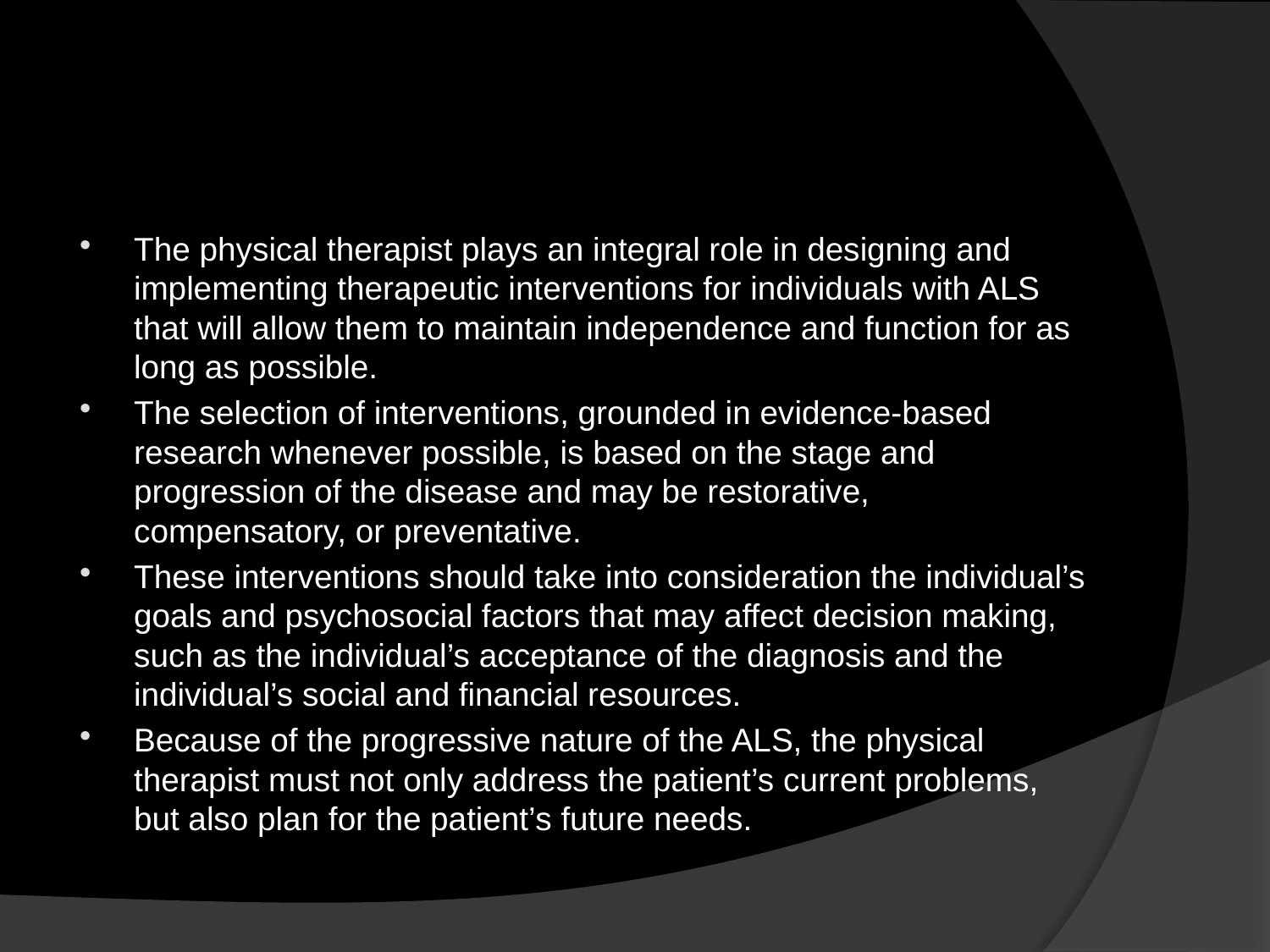

#
The physical therapist plays an integral role in designing and implementing therapeutic interventions for individuals with ALS that will allow them to maintain independence and function for as long as possible.
The selection of interventions, grounded in evidence-based research whenever possible, is based on the stage and progression of the disease and may be restorative, compensatory, or preventative.
These interventions should take into consideration the individual’s goals and psychosocial factors that may affect decision making, such as the individual’s acceptance of the diagnosis and the individual’s social and financial resources.
Because of the progressive nature of the ALS, the physical therapist must not only address the patient’s current problems, but also plan for the patient’s future needs.